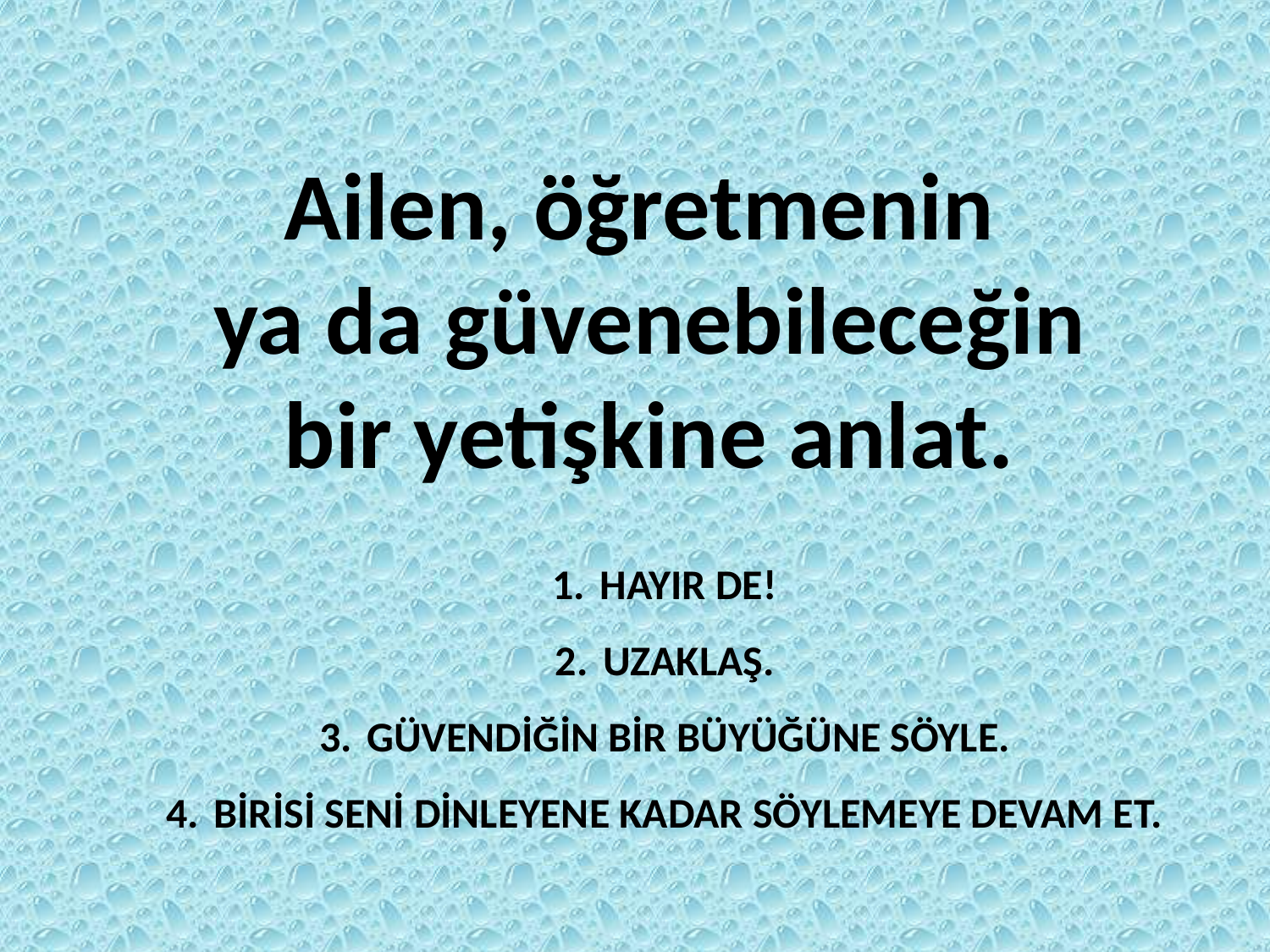

Ailen, öğretmenin
ya da güvenebileceğin bir yetişkine anlat.

HAYIR DE!
UZAKLAŞ.
GÜVENDİĞİN BİR BÜYÜĞÜNE SÖYLE.
BİRİSİ SENİ DİNLEYENE KADAR SÖYLEMEYE DEVAM ET.